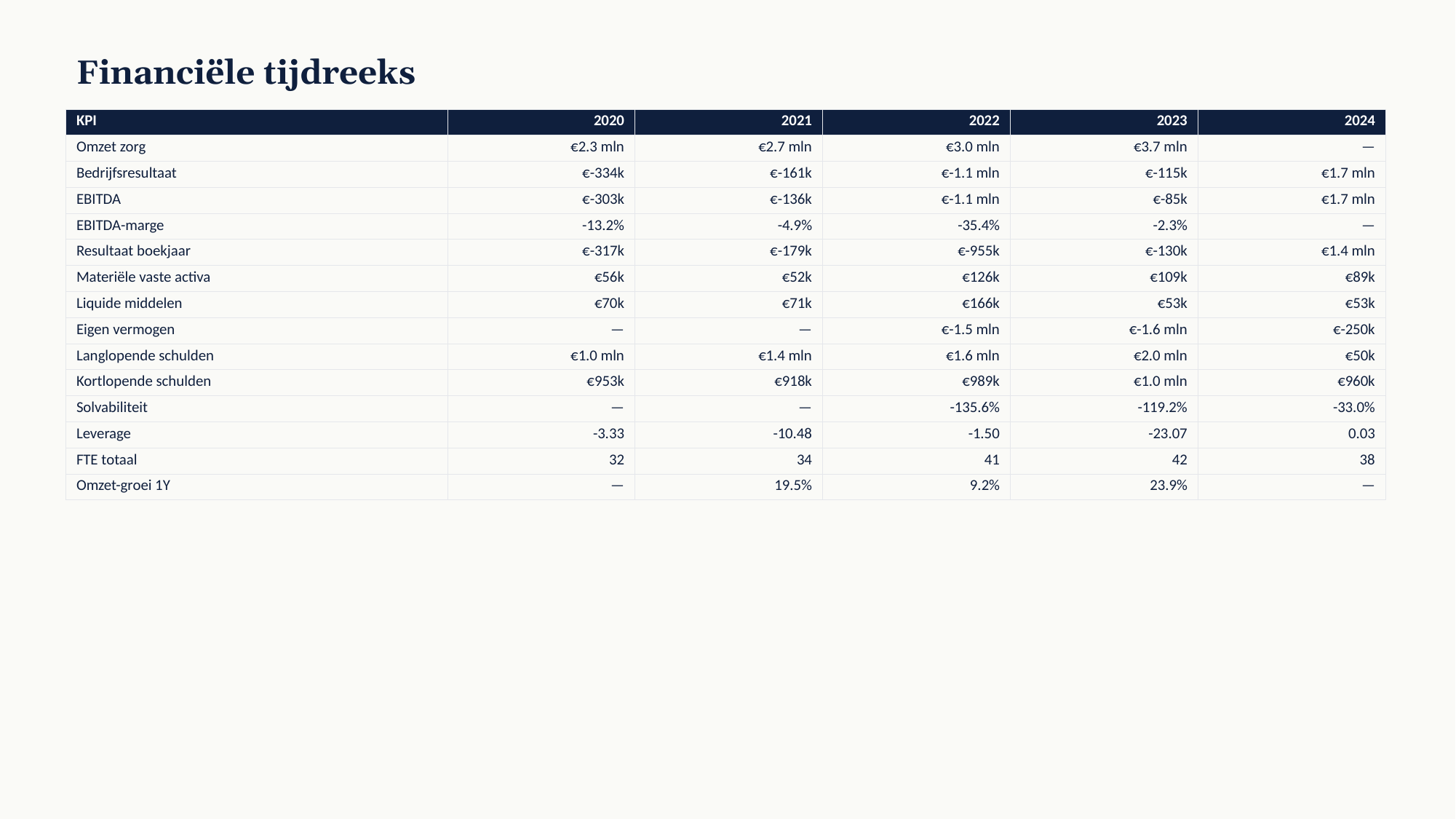

Financiële tijdreeks
| KPI | 2020 | 2021 | 2022 | 2023 | 2024 |
| --- | --- | --- | --- | --- | --- |
| Omzet zorg | €2.3 mln | €2.7 mln | €3.0 mln | €3.7 mln | — |
| Bedrijfsresultaat | €-334k | €-161k | €-1.1 mln | €-115k | €1.7 mln |
| EBITDA | €-303k | €-136k | €-1.1 mln | €-85k | €1.7 mln |
| EBITDA-marge | -13.2% | -4.9% | -35.4% | -2.3% | — |
| Resultaat boekjaar | €-317k | €-179k | €-955k | €-130k | €1.4 mln |
| Materiële vaste activa | €56k | €52k | €126k | €109k | €89k |
| Liquide middelen | €70k | €71k | €166k | €53k | €53k |
| Eigen vermogen | — | — | €-1.5 mln | €-1.6 mln | €-250k |
| Langlopende schulden | €1.0 mln | €1.4 mln | €1.6 mln | €2.0 mln | €50k |
| Kortlopende schulden | €953k | €918k | €989k | €1.0 mln | €960k |
| Solvabiliteit | — | — | -135.6% | -119.2% | -33.0% |
| Leverage | -3.33 | -10.48 | -1.50 | -23.07 | 0.03 |
| FTE totaal | 32 | 34 | 41 | 42 | 38 |
| Omzet-groei 1Y | — | 19.5% | 9.2% | 23.9% | — |